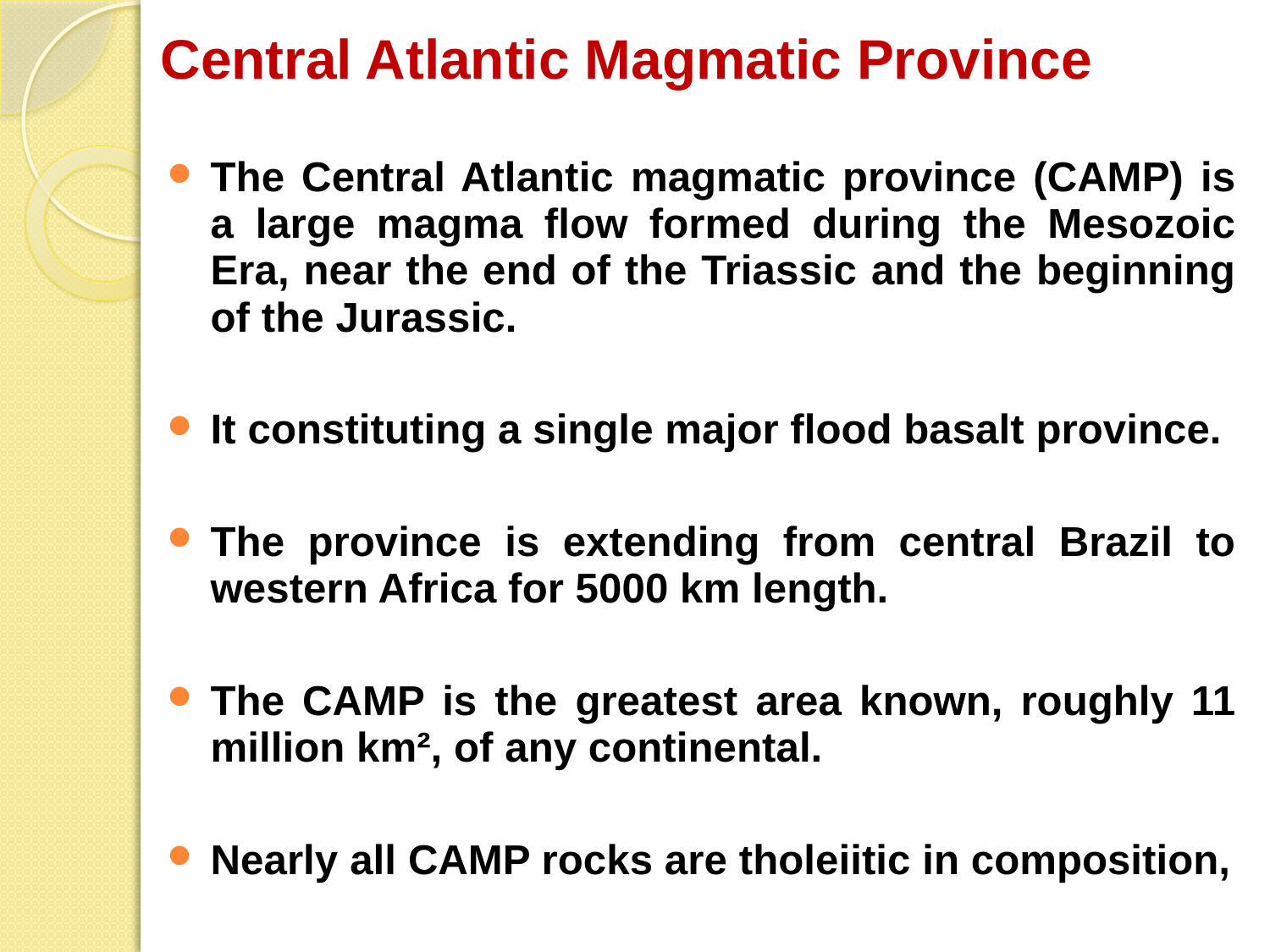

# Central Atlantic Magmatic Province
The Central Atlantic magmatic province (CAMP) is a large magma flow formed during the Mesozoic Era, near the end of the Triassic and the beginning of the Jurassic.

It constituting a single major flood basalt province.

The province is extending from central Brazil to western Africa for 5000 km length.

The CAMP is the greatest area known, roughly 11 million km², of any continental.

Nearly all CAMP rocks are tholeiitic in composition,